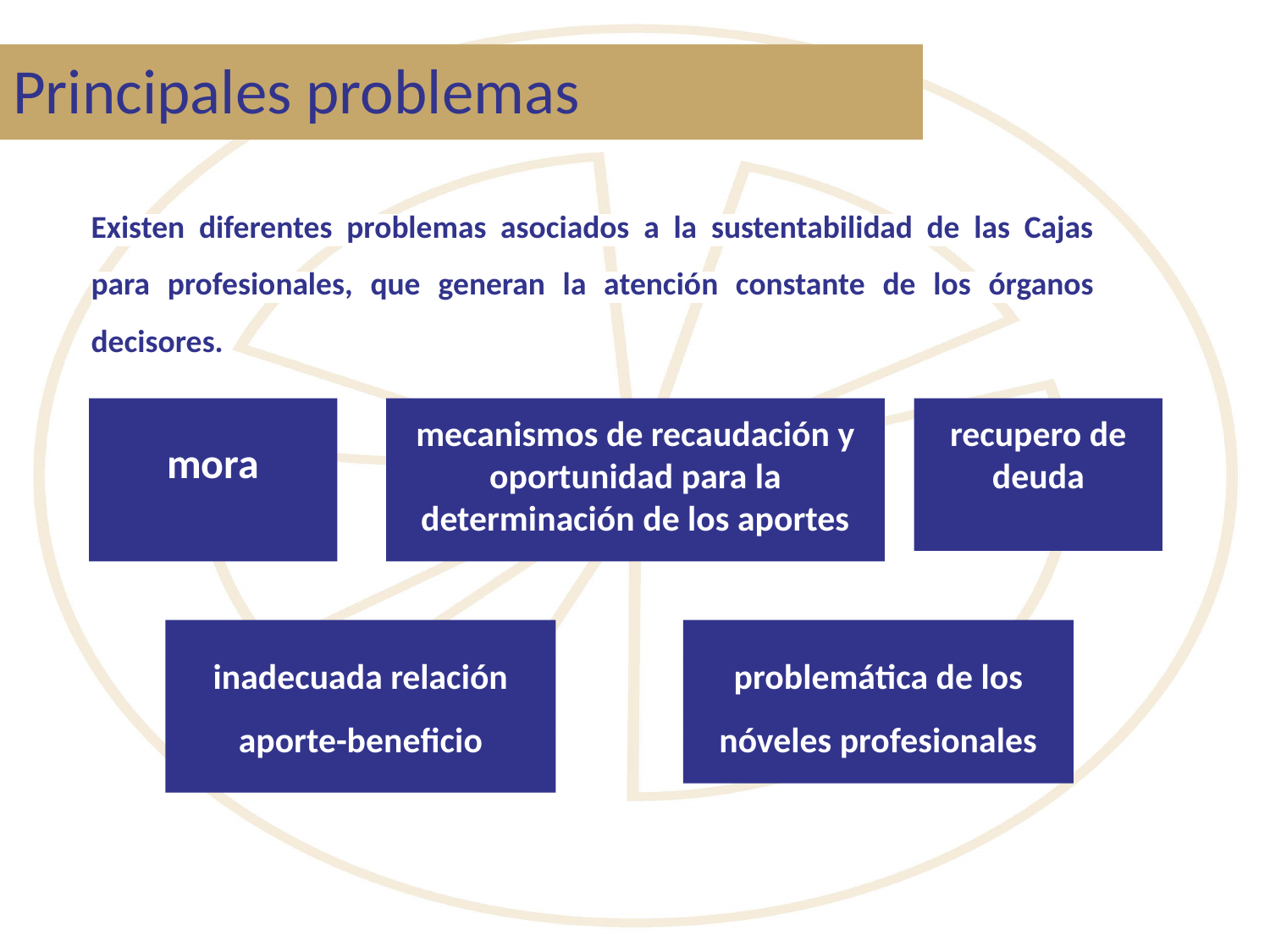

# Principales problemas
Existen diferentes problemas asociados a la sustentabilidad de las Cajas para profesionales, que generan la atención constante de los órganos decisores.
mora
mecanismos de recaudación y oportunidad para la determinación de los aportes
recupero de deuda
inadecuada relación aporte-beneficio
problemática de los nóveles profesionales